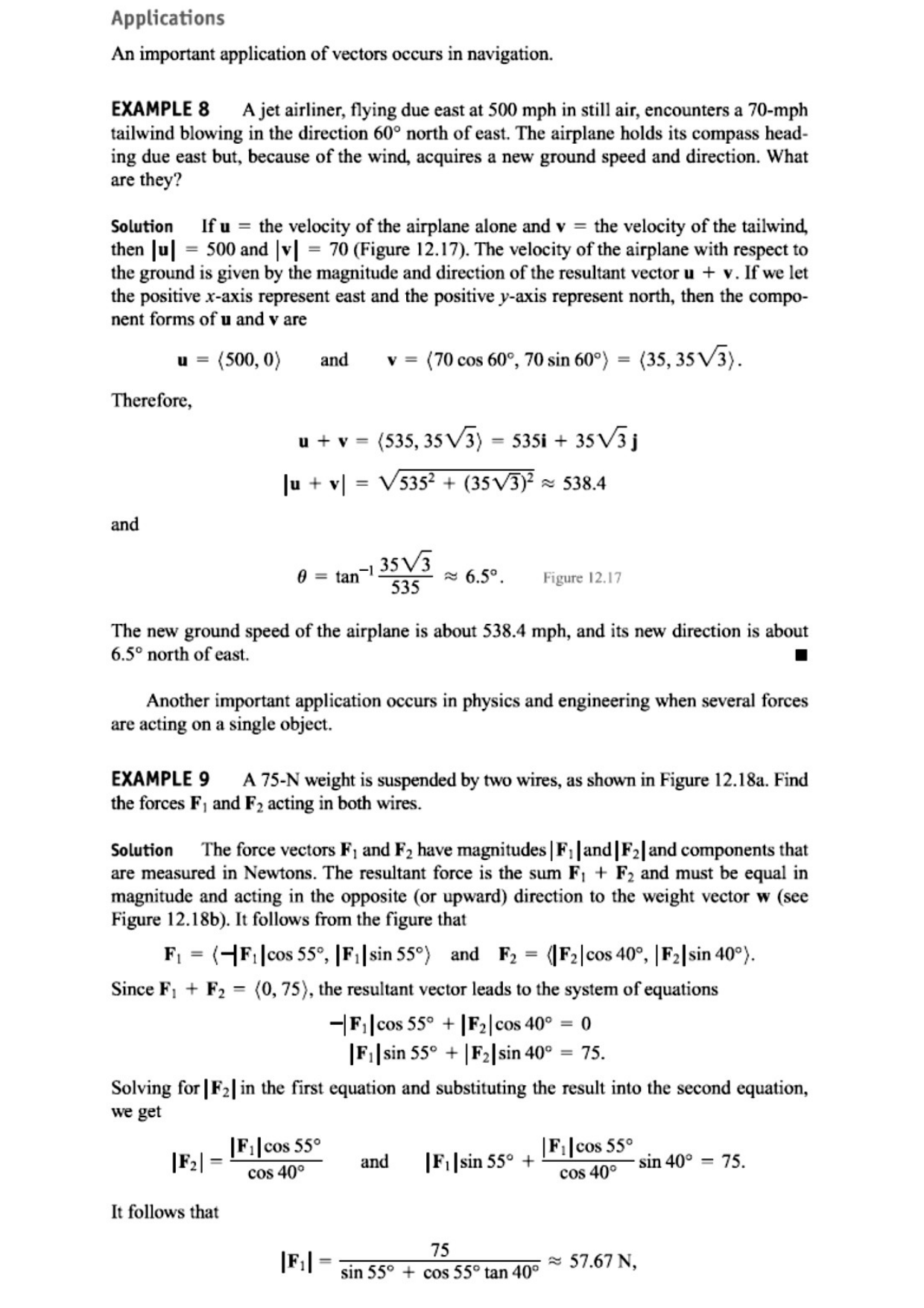

7 / Dep. Of Engineering Mechanics	Class: 2th AMTHMATICS / The vector